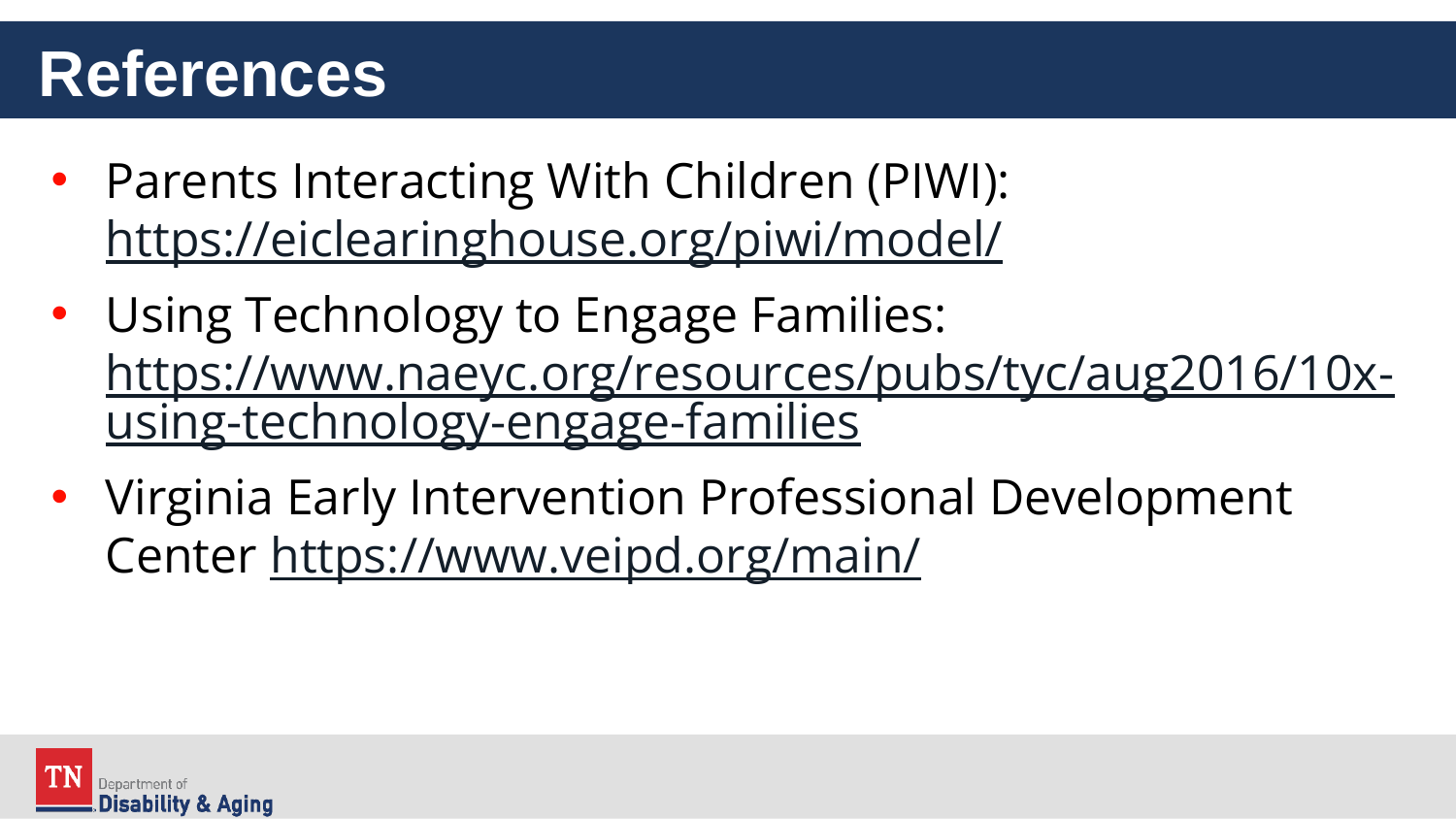

# References
Parents Interacting With Children (PIWI): https://eiclearinghouse.org/piwi/model/
Using Technology to Engage Families: https://www.naeyc.org/resources/pubs/tyc/aug2016/10x-using-technology-engage-families
Virginia Early Intervention Professional Development Center https://www.veipd.org/main/